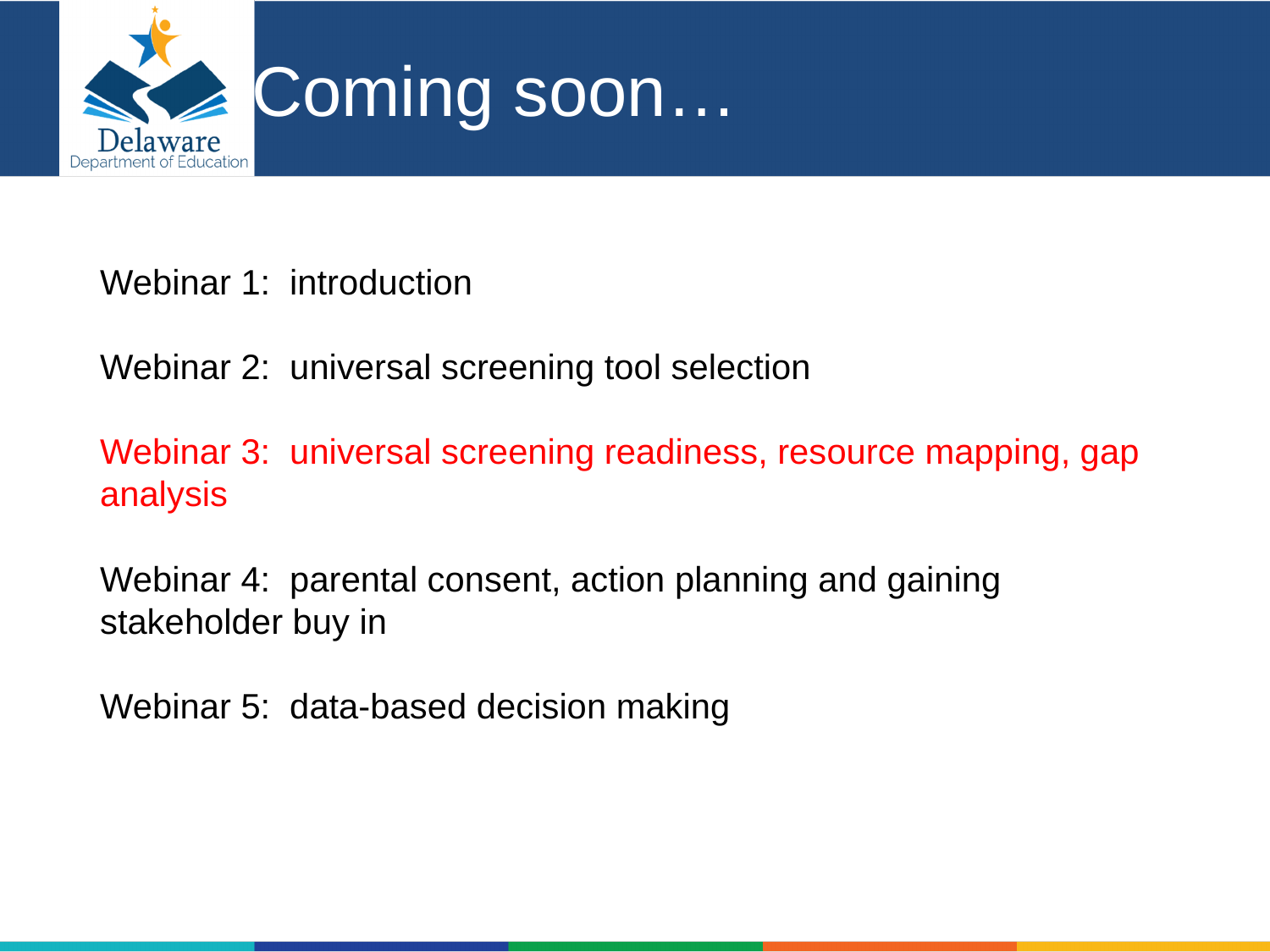

# Coming soon…
Webinar 1:  introduction
Webinar 2:  universal screening tool selection
Webinar 3:  universal screening readiness, resource mapping, gap analysis
Webinar 4:  parental consent, action planning and gaining stakeholder buy in
Webinar 5:  data-based decision making